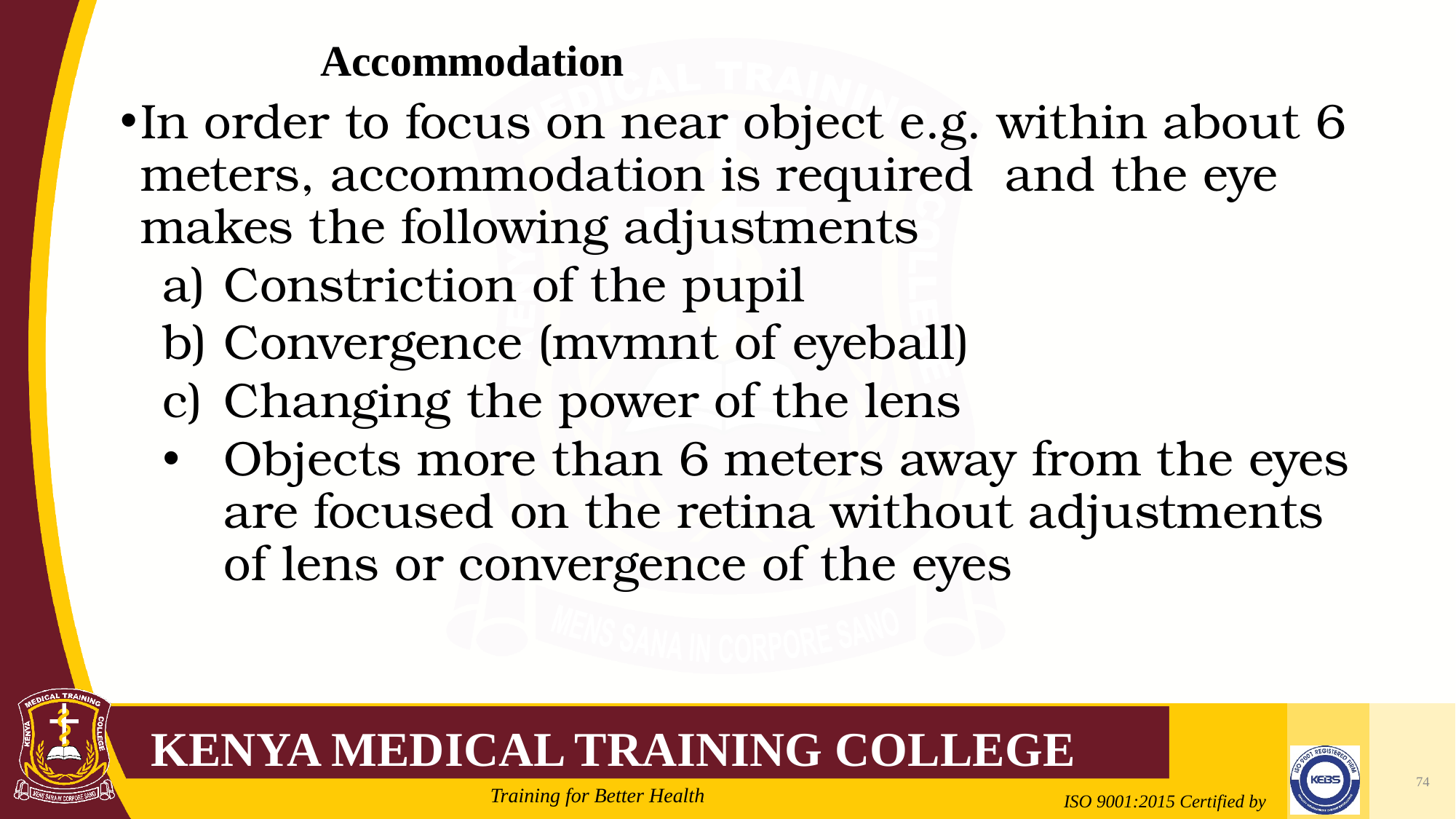

# Accommodation
In order to focus on near object e.g. within about 6 meters, accommodation is required  and the eye makes the following adjustments
Constriction of the pupil
Convergence (mvmnt of eyeball)
Changing the power of the lens
Objects more than 6 meters away from the eyes are focused on the retina without adjustments of lens or convergence of the eyes

74
2/21/2022
Mrs. Cate Mungania Kimathi-Bsc. N